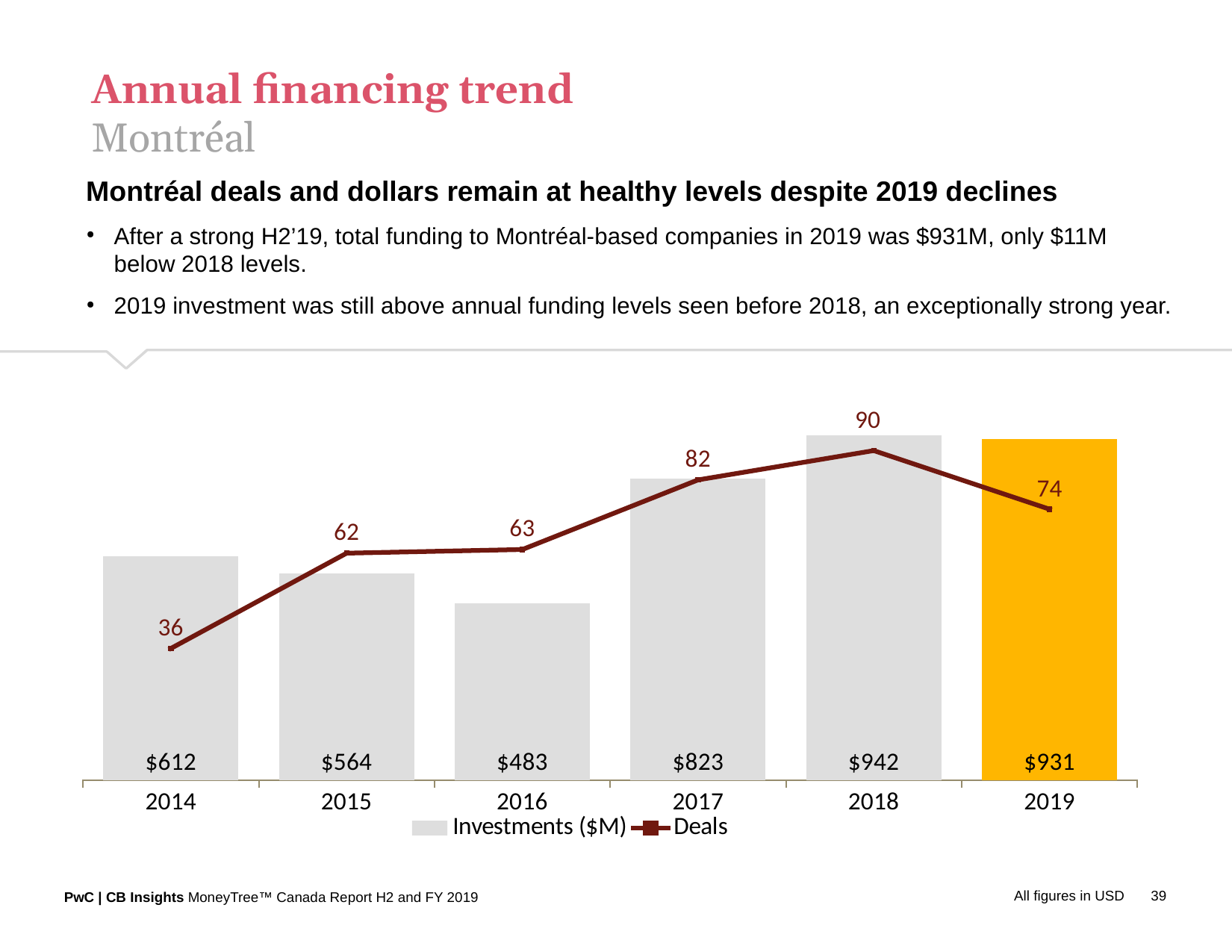

Annual financing trend
Montréal
Montréal deals and dollars remain at healthy levels despite 2019 declines
After a strong H2’19, total funding to Montréal-based companies in 2019 was $931M, only $11M below 2018 levels.
2019 investment was still above annual funding levels seen before 2018, an exceptionally strong year.

### Chart

| Category | Investments ($M) | Deals |
|---|---|---|
| 2014 | 612.0199999999999 | 36.0 |
| 2015 | 564.18 | 62.0 |
| 2016 | 482.6500000000001 | 63.0 |
| 2017 | 823.0699999999999 | 82.0 |
| 2018 | 941.5799999999998 | 90.0 |
| 2019 | 930.7099999999999 | 74.0 |
All figures in USD
39